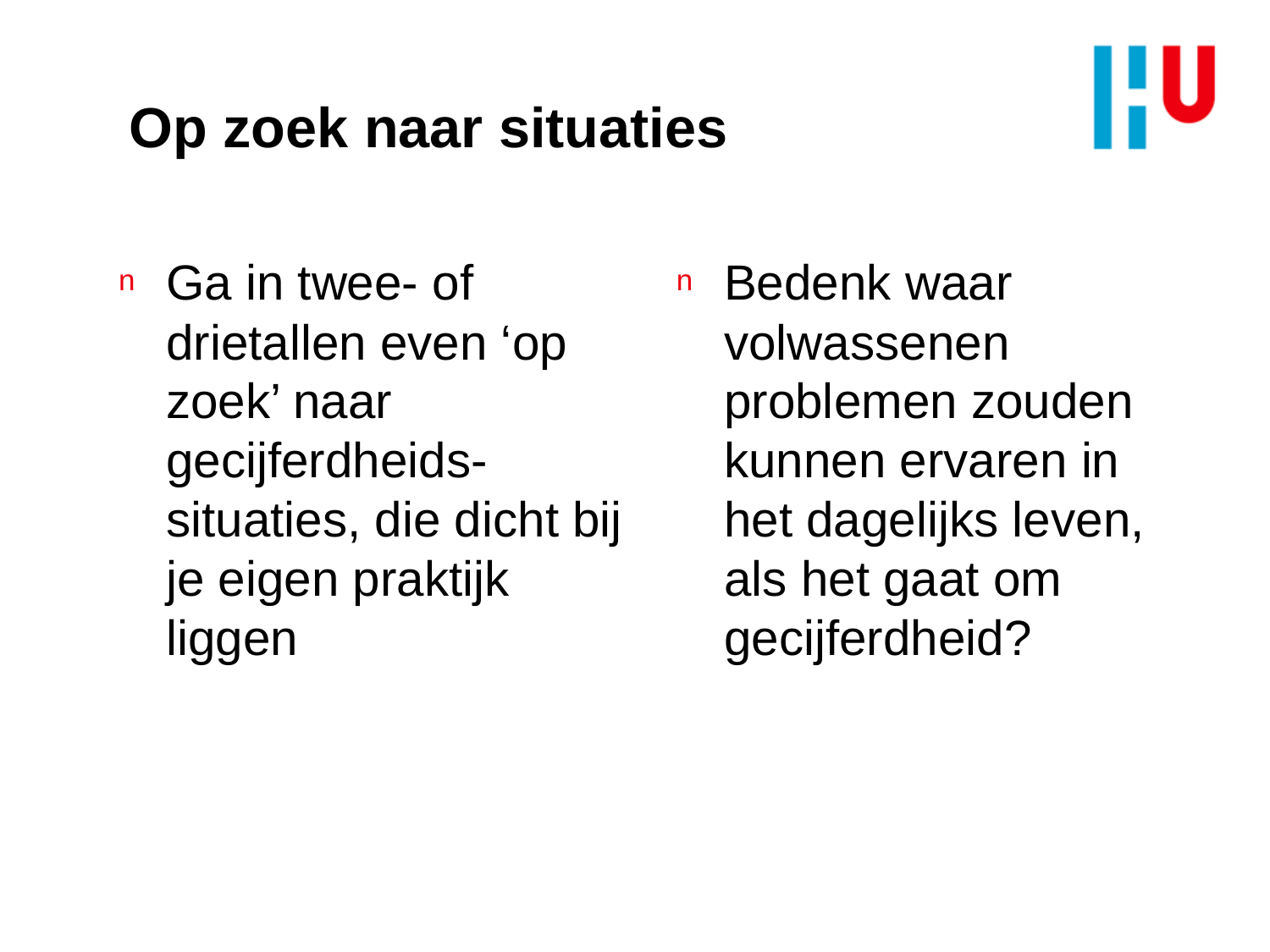

# Op zoek naar situaties
Ga in twee- of drietallen even ‘op zoek’ naar gecijferdheids-situaties, die dicht bij je eigen praktijk liggen

Bedenk waar volwassenen problemen zouden kunnen ervaren in het dagelijks leven, als het gaat om gecijferdheid?